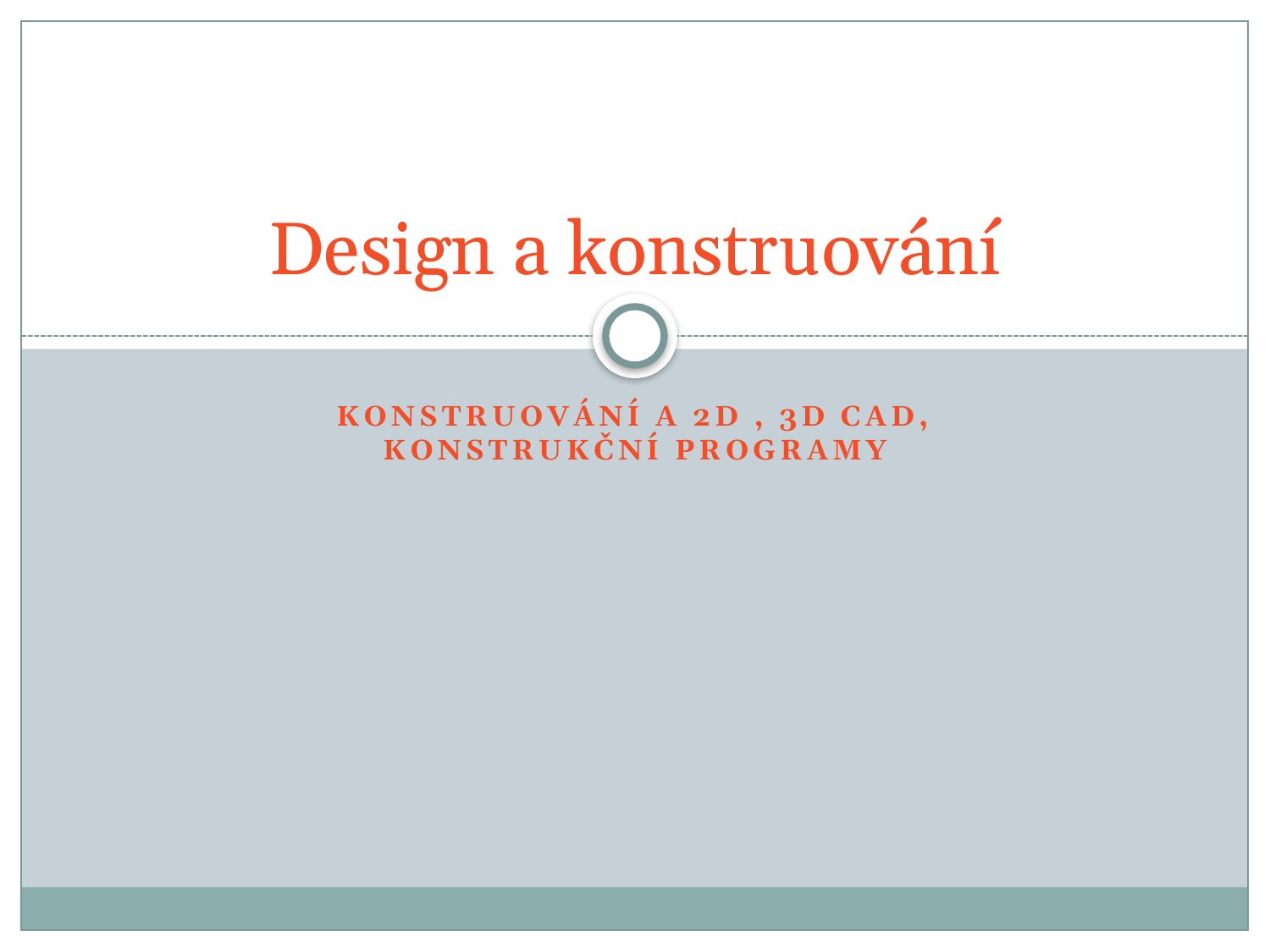

# Design a konstruování
konstruování a 2D , 3D CAD, konstrukční programy